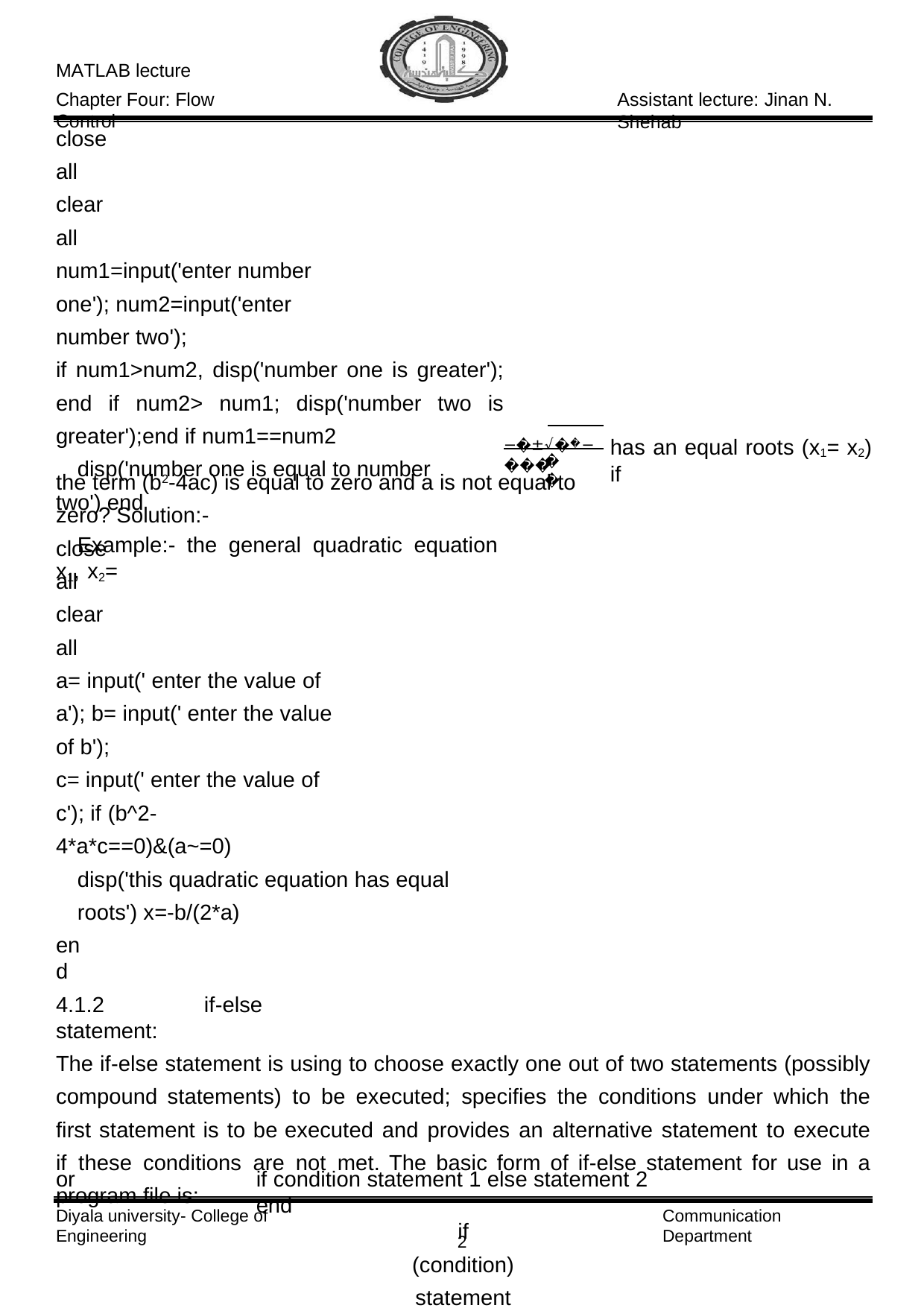

MATLAB lecture
Chapter Four: Flow Control
Assistant lecture: Jinan N. Shehab
close all clear all
num1=input('enter number one'); num2=input('enter number two');
if num1>num2, disp('number one is greater'); end if num2> num1; disp('number two is greater');end if num1==num2
disp('number one is equal to number two') end

Example:- the general quadratic equation x1, x2=

−�±√��−���
has an equal roots (x1= x2) if

��
the term (b2-4ac) is equal to zero and a is not equal to zero? Solution:-
close all clear all
a= input(' enter the value of a'); b= input(' enter the value of b');
c= input(' enter the value of c'); if (b^2-4*a*c==0)&(a~=0)
disp('this quadratic equation has equal roots') x=-b/(2*a)
end
4.1.2  if-else statement:
The if-else statement is using to choose exactly one out of two statements (possibly compound statements) to be executed; specifies the conditions under which the first statement is to be executed and provides an alternative statement to execute if these conditions are not met. The basic form of if-else statement for use in a program file is:
if (condition) statement 1;
else
statement 2; end
or
if condition statement 1 else statement 2 end

Diyala university- College of Engineering
Communication Department
2